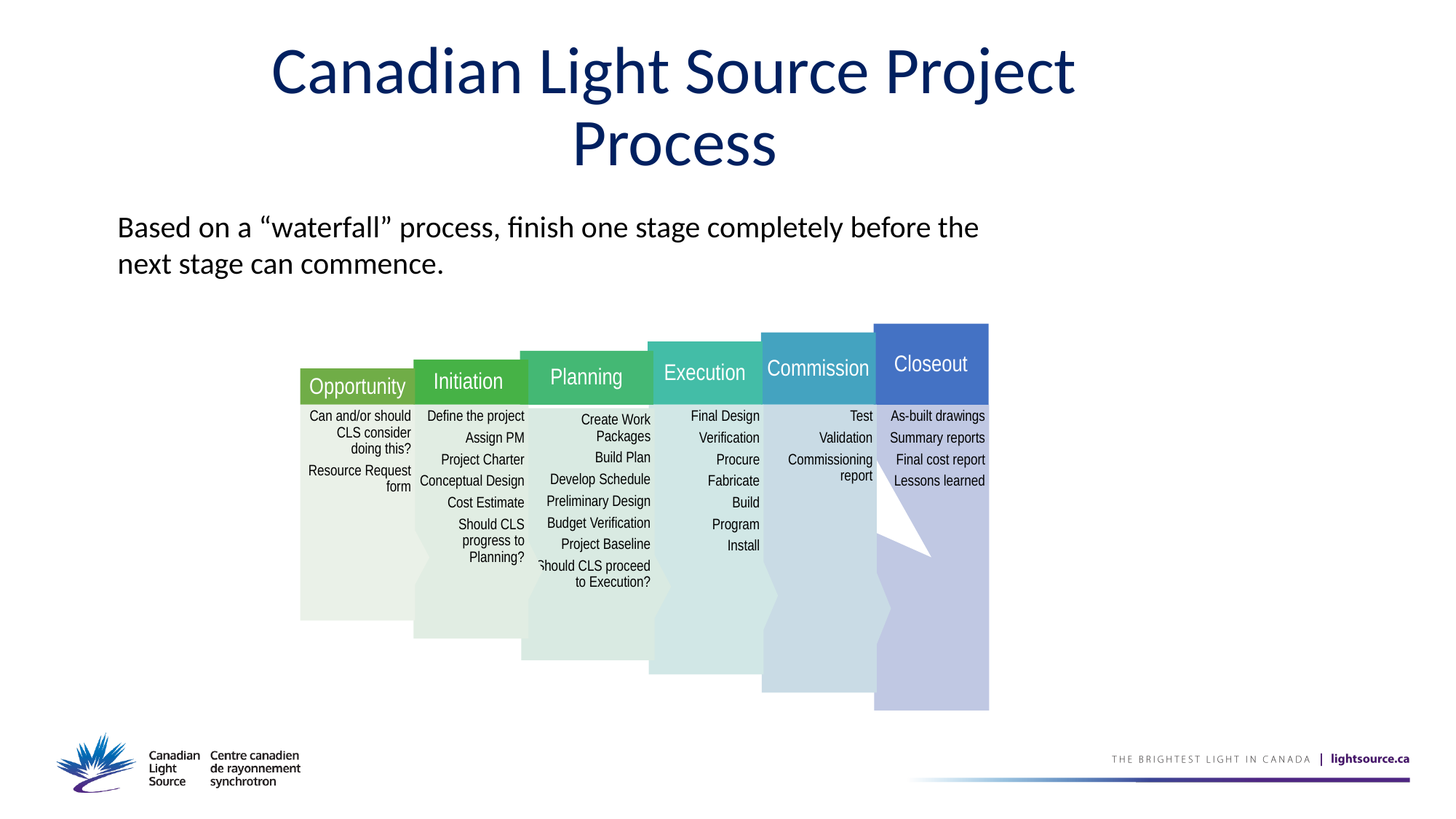

# Canadian Light Source Project Process

Based on a “waterfall” process, finish one stage completely before the next stage can commence.
As-built drawings
Summary reports
Final cost report
Lessons learned
Closeout
Test
Validation
Commissioning report
Commission
Final Design
Verification
Procure
Fabricate
Build
Program
Install

Execution
Create Work Packages
Build Plan
Develop Schedule
Preliminary Design
Budget Verification
Project Baseline
Should CLS proceed to Execution?
Planning
Define the project
Assign PM
Project Charter
Conceptual Design
Cost Estimate
Should CLS progress to Planning?
Initiation
Can and/or should CLS consider doing this?
Resource Request form
Opportunity